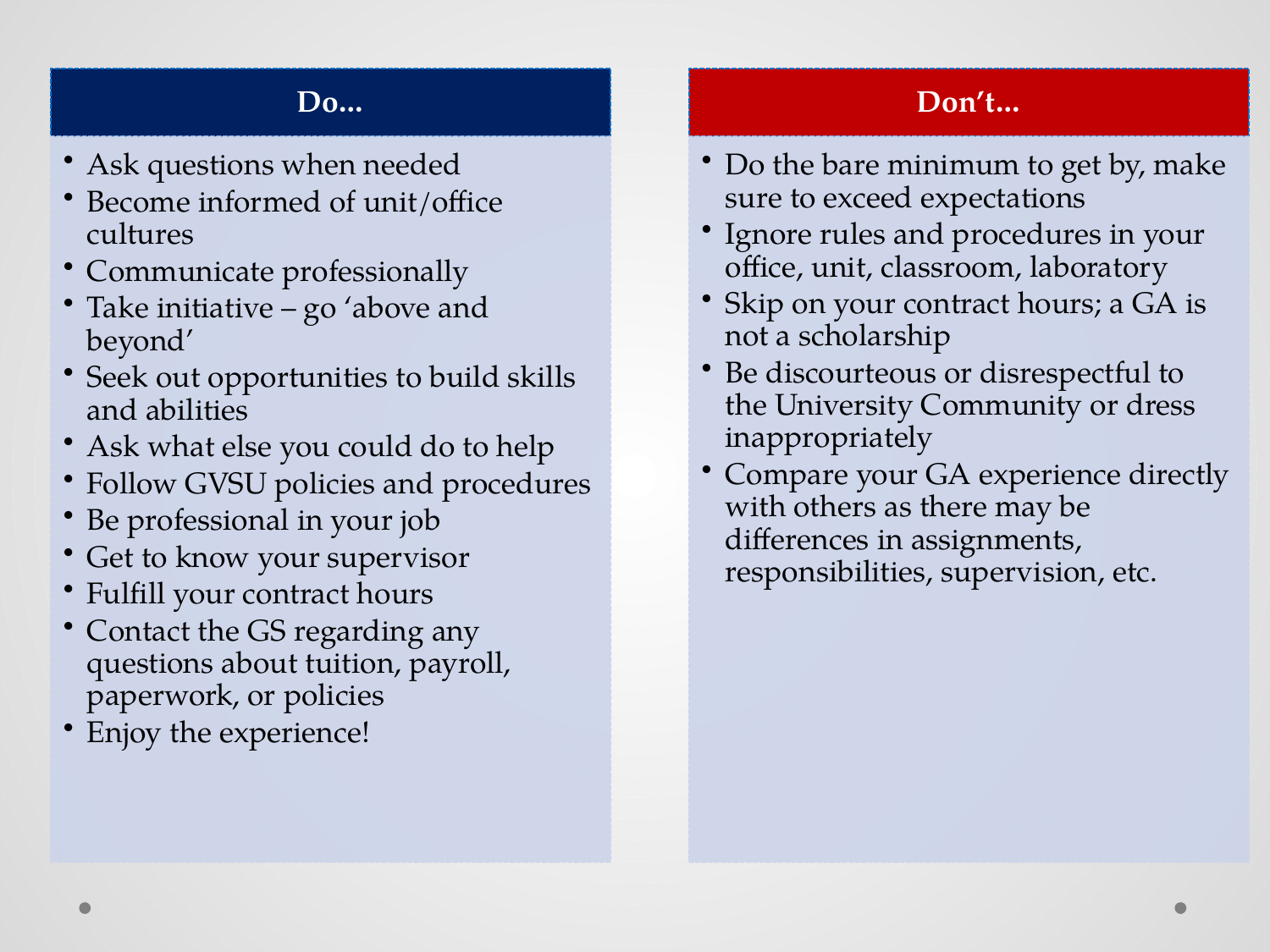

Do…
Ask questions when needed
Become informed of unit/office cultures
Communicate professionally
Take initiative – go ‘above and beyond’
Seek out opportunities to build skills and abilities
Ask what else you could do to help
Follow GVSU policies and procedures
Be professional in your job
Get to know your supervisor
Fulfill your contract hours
Contact the GS regarding any questions about tuition, payroll, paperwork, or policies
Enjoy the experience!
Don’t…
Do the bare minimum to get by, make sure to exceed expectations
Ignore rules and procedures in your office, unit, classroom, laboratory
Skip on your contract hours; a GA is not a scholarship
Be discourteous or disrespectful to the University Community or dress inappropriately
Compare your GA experience directly with others as there may be differences in assignments, responsibilities, supervision, etc.